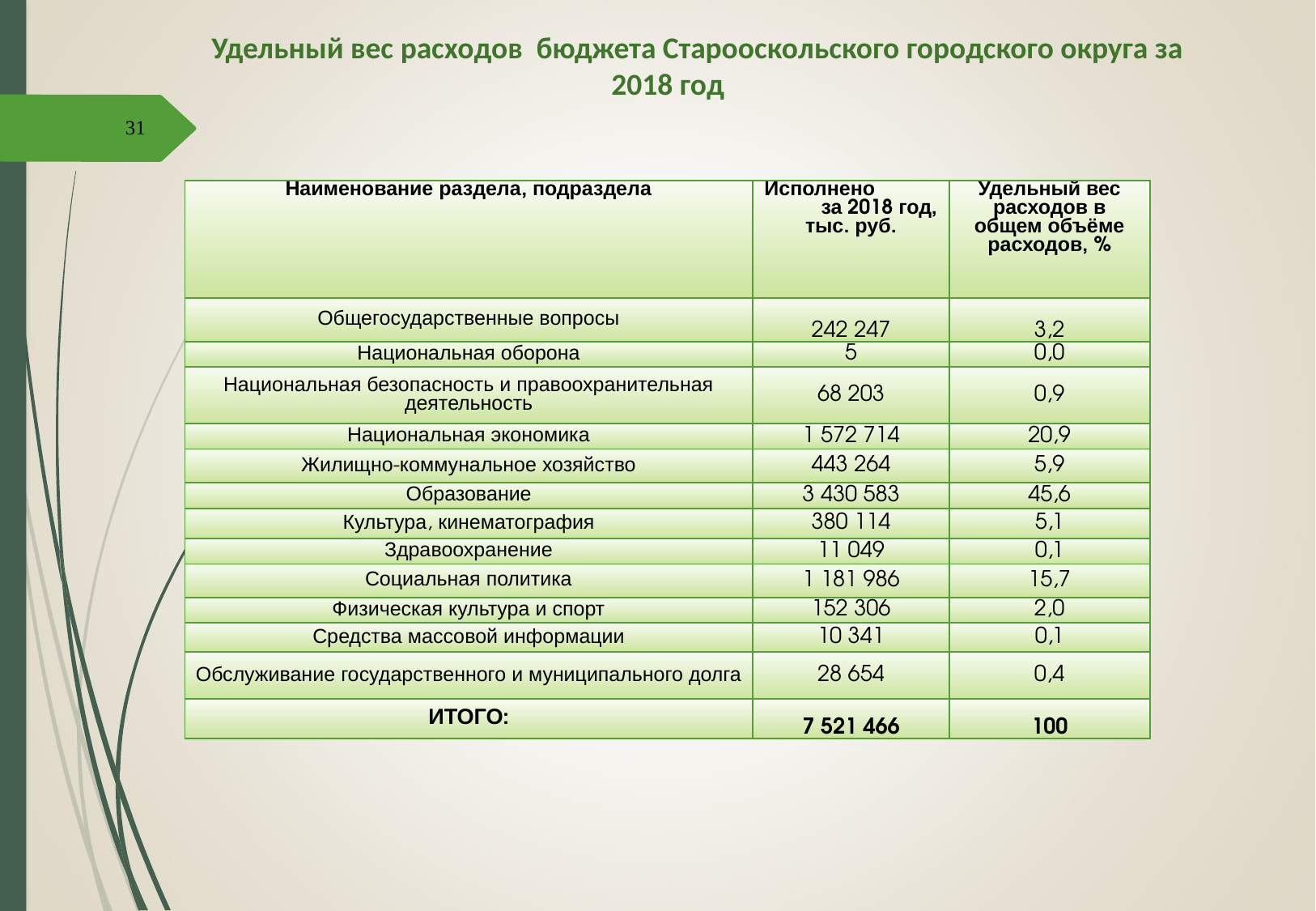

Удельный вес расходов  бюджета Старооскольского городского округа за 2018 год

31
| Наименование раздела, подраздела | Исполнено за 2018 год, тыс. руб. | Удельный вес расходов в общем объёме расходов, % |
| --- | --- | --- |
| Общегосударственные вопросы | 242 247 | 3,2 |
| Национальная оборона | 5 | 0,0 |
| Национальная безопасность и правоохранительная деятельность | 68 203 | 0,9 |
| Национальная экономика | 1 572 714 | 20,9 |
| Жилищно-коммунальное хозяйство | 443 264 | 5,9 |
| Образование | 3 430 583 | 45,6 |
| Культура, кинематография | 380 114 | 5,1 |
| Здравоохранение | 11 049 | 0,1 |
| Социальная политика | 1 181 986 | 15,7 |
| Физическая культура и спорт | 152 306 | 2,0 |
| Средства массовой информации | 10 341 | 0,1 |
| Обслуживание государственного и муниципального долга | 28 654 | 0,4 |
| ИТОГО: | 7 521 466 | 100 |